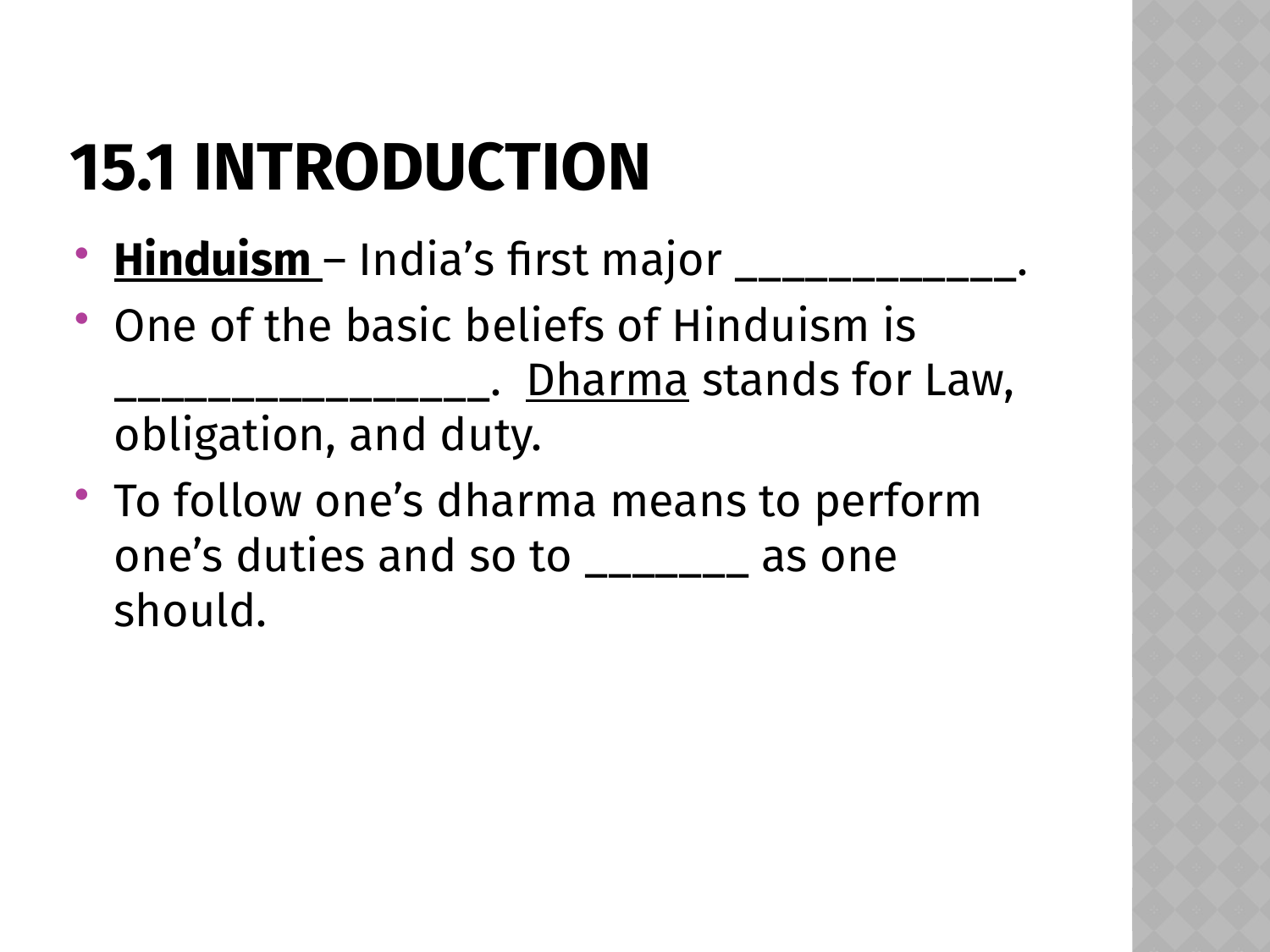

# 15.1 Introduction
Hinduism – India’s first major ____________.
One of the basic beliefs of Hinduism is ________________.  Dharma stands for Law, obligation, and duty.
To follow one’s dharma means to perform one’s duties and so to _______ as one should.